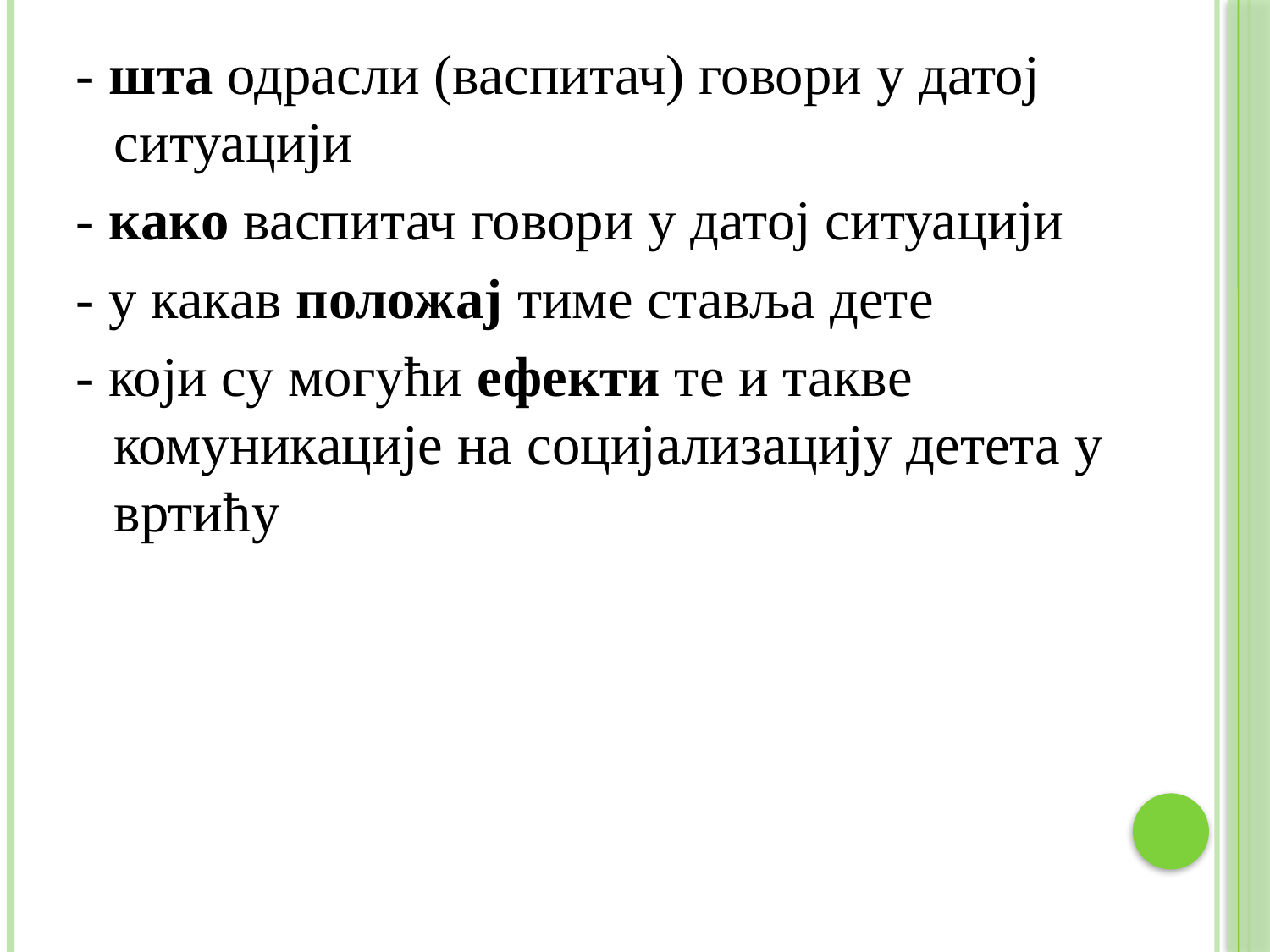

- шта одрасли (васпитач) говори у датој ситуацији
- како васпитач говори у датој ситуацији
- у какав положај тиме ставља дете
- који су могући ефекти те и такве комуникације на социјализацију детета у вртићу